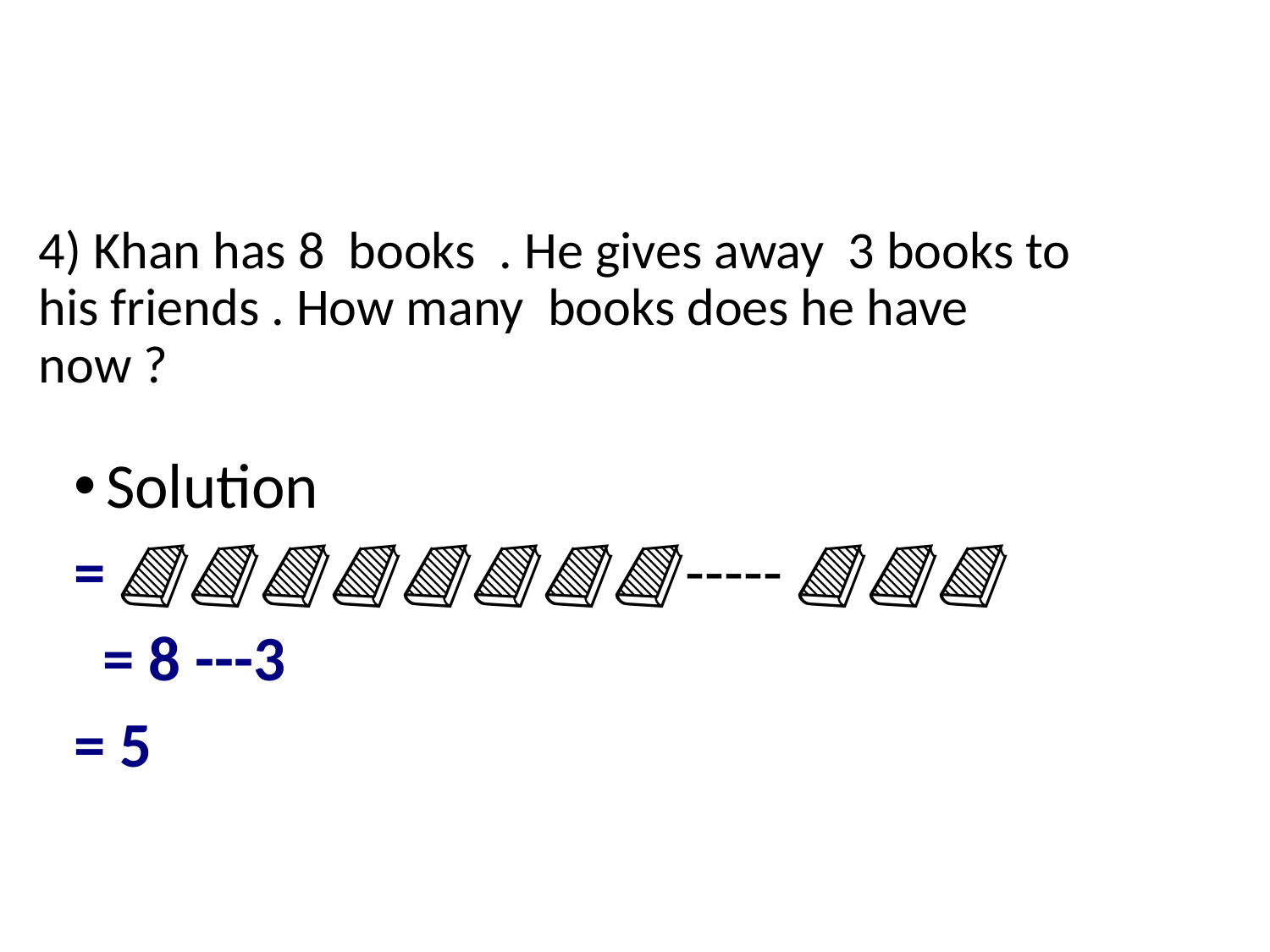

# 4) Khan has 8  books  . He gives away  3 books to his friends . How many  books does he have now ?
Solution
= 📗📗📗📗📗📗📗📗----- 📗📗📗
  = 8 ---3
= 5